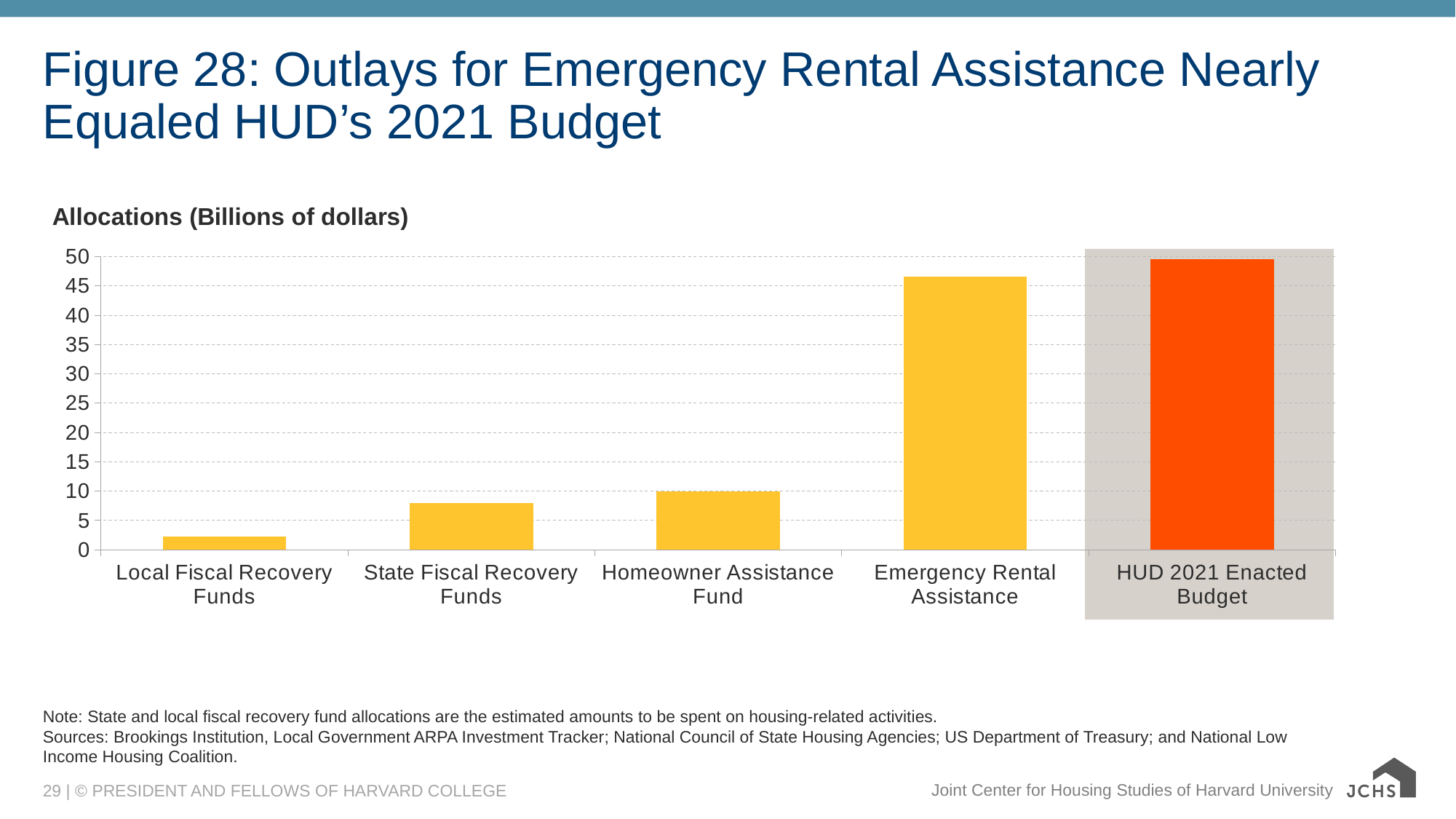

# Figure 28: Outlays for Emergency Rental Assistance Nearly Equaled HUD’s 2021 Budget

### Chart: Allocations (Billions of dollars)

| Category | Series 1 |
|---|---|
| Local Fiscal Recovery Funds | 2.3 |
| State Fiscal Recovery Funds | 8.0 |
| Homeowner Assistance Fund | 10.0 |
| Emergency Rental Assistance | 46.55 |
| HUD 2021 Enacted Budget | 49.6 |

Note: State and local fiscal recovery fund allocations are the estimated amounts to be spent on housing-related activities.
Sources: Brookings Institution, Local Government ARPA Investment Tracker; National Council of State Housing Agencies; US Department of Treasury; and National Low Income Housing Coalition.